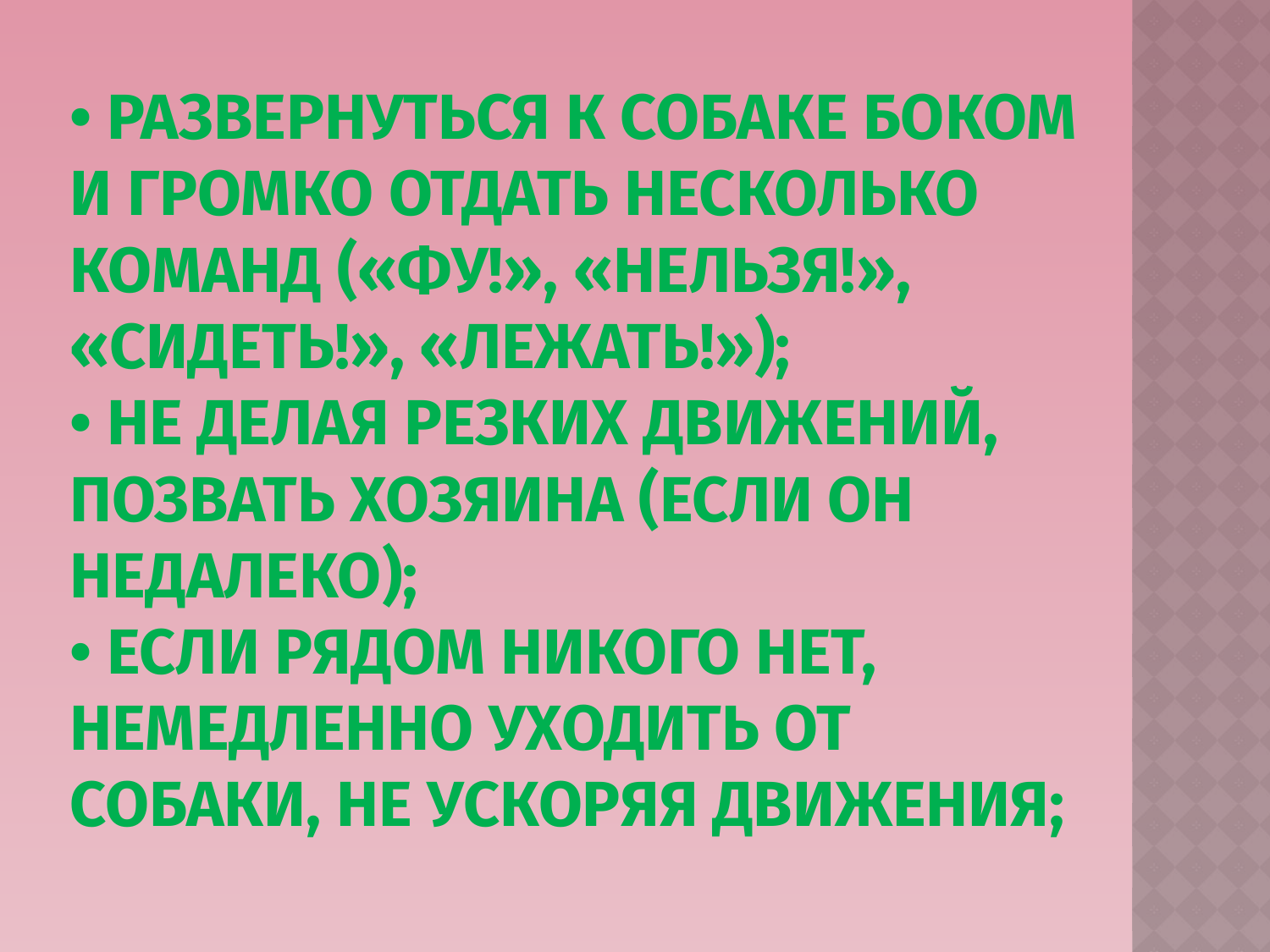

# • развернуться к собаке боком и громко отдать несколько команд («Фу!», «Нельзя!», «Сидеть!», «Лежать!»); • не делая резких движений, позвать хозяина (если он недалеко); • если рядом никого нет, немедленно уходить от собаки, не ускоряя движения;